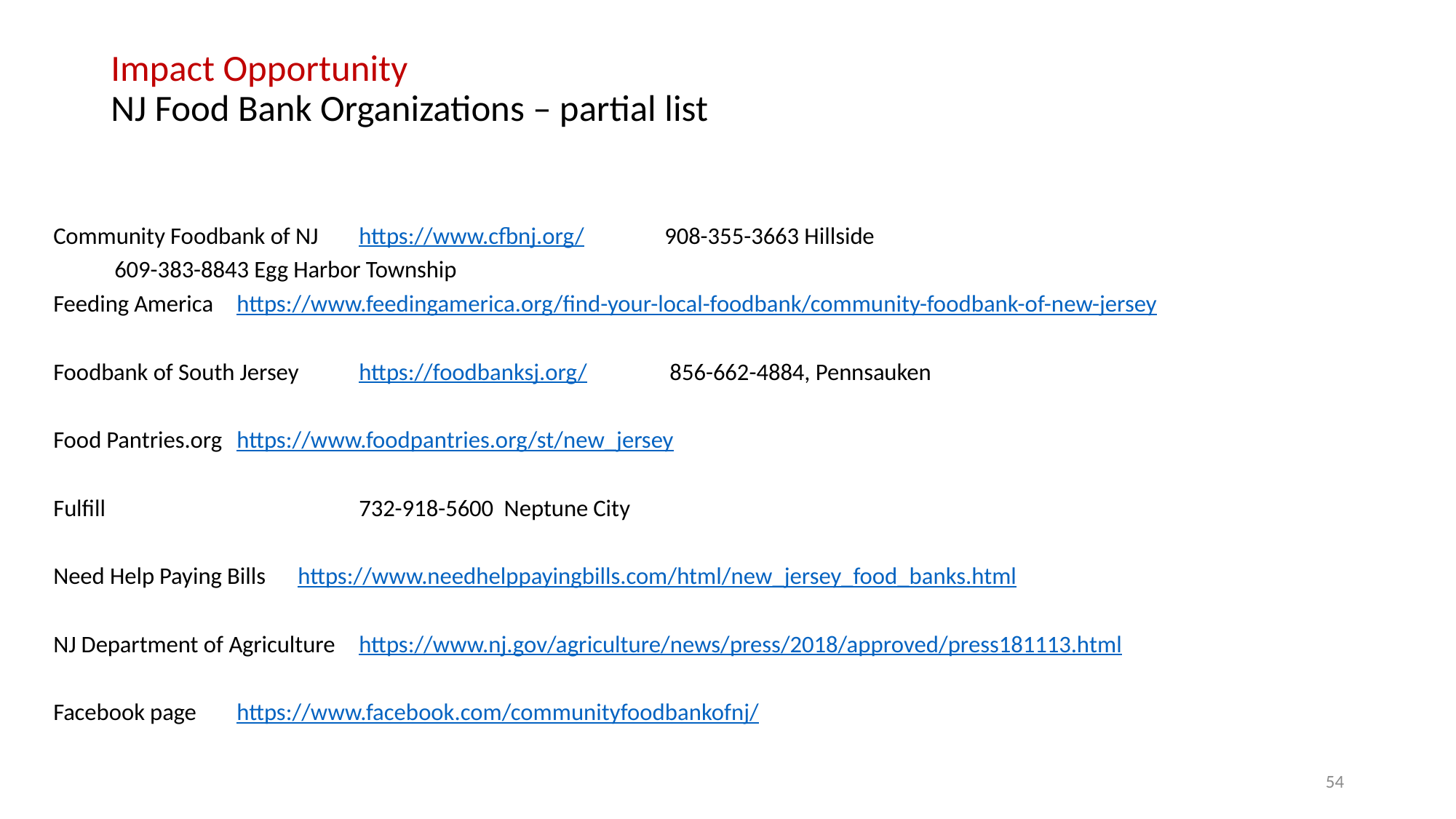

# Impact Opportunity NJ Food Bank Organizations – partial list
Community Foodbank of NJ	https://www.cfbnj.org/      	908-355-3663 Hillside
						609-383-8843 Egg Harbor Township
Feeding America		https://www.feedingamerica.org/find-your-local-foodbank/community-foodbank-of-new-jersey

Foodbank of South Jersey  	https://foodbanksj.org/     	 856-662-4884, Pennsauken

Food Pantries.org		https://www.foodpantries.org/st/new_jersey

Fulfill                                                	732-918-5600  Neptune City

Need Help Paying Bills		https://www.needhelppayingbills.com/html/new_jersey_food_banks.html

NJ Department of Agriculture	https://www.nj.gov/agriculture/news/press/2018/approved/press181113.html

Facebook page		https://www.facebook.com/communityfoodbankofnj/

54